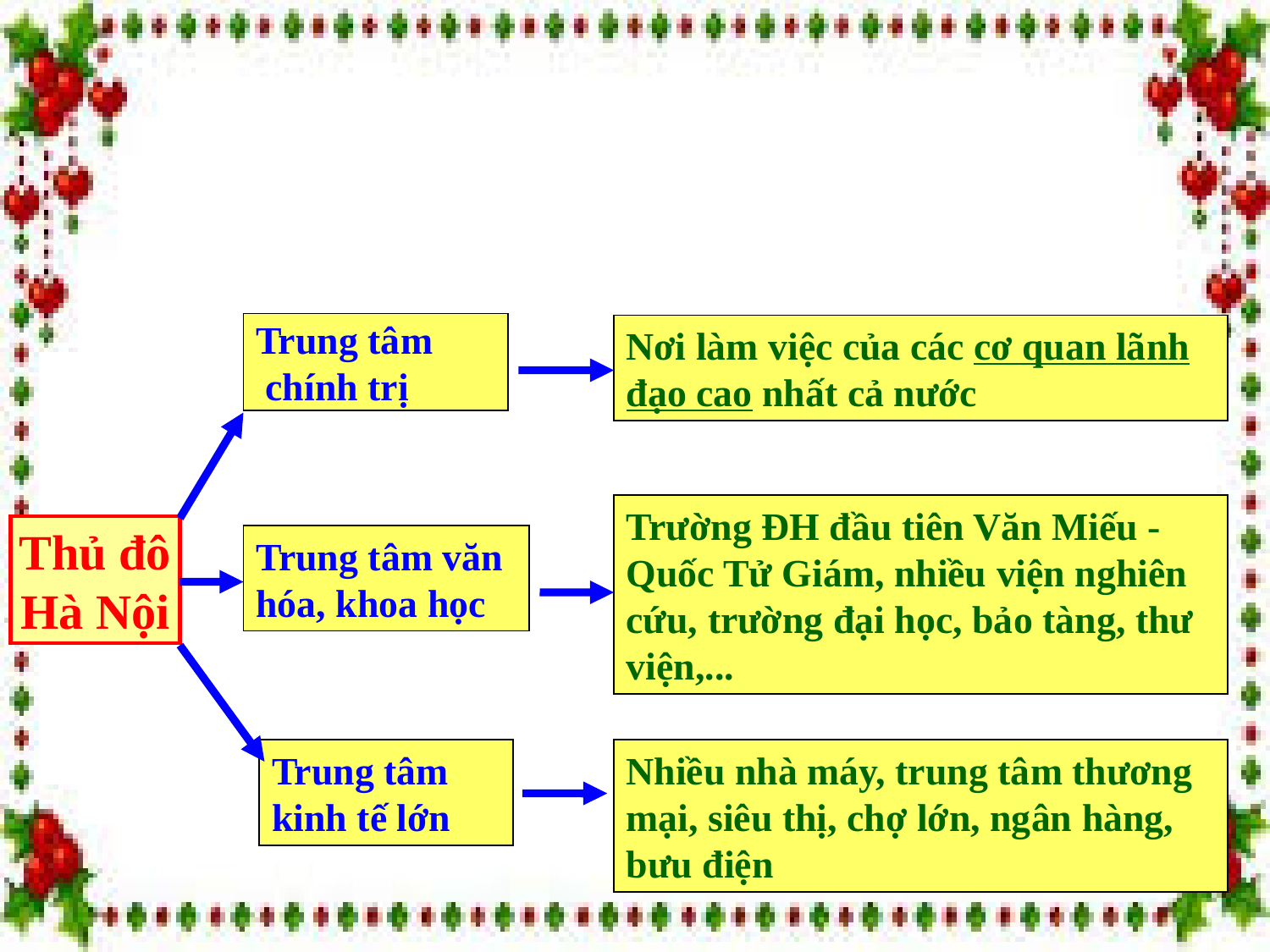

Trung tâm
 chính trị
Nơi làm việc của các cơ quan lãnh đạo cao nhất cả nước

Trường ĐH đầu tiên Văn Miếu - Quốc Tử Giám, nhiều viện nghiên cứu, trường đại học, bảo tàng, thư viện,...
Thủ đô
Hà Nội
Trung tâm văn hóa, khoa học

Trung tâm kinh tế lớn
Nhiều nhà máy, trung tâm thương mại, siêu thị, chợ lớn, ngân hàng, bưu điện